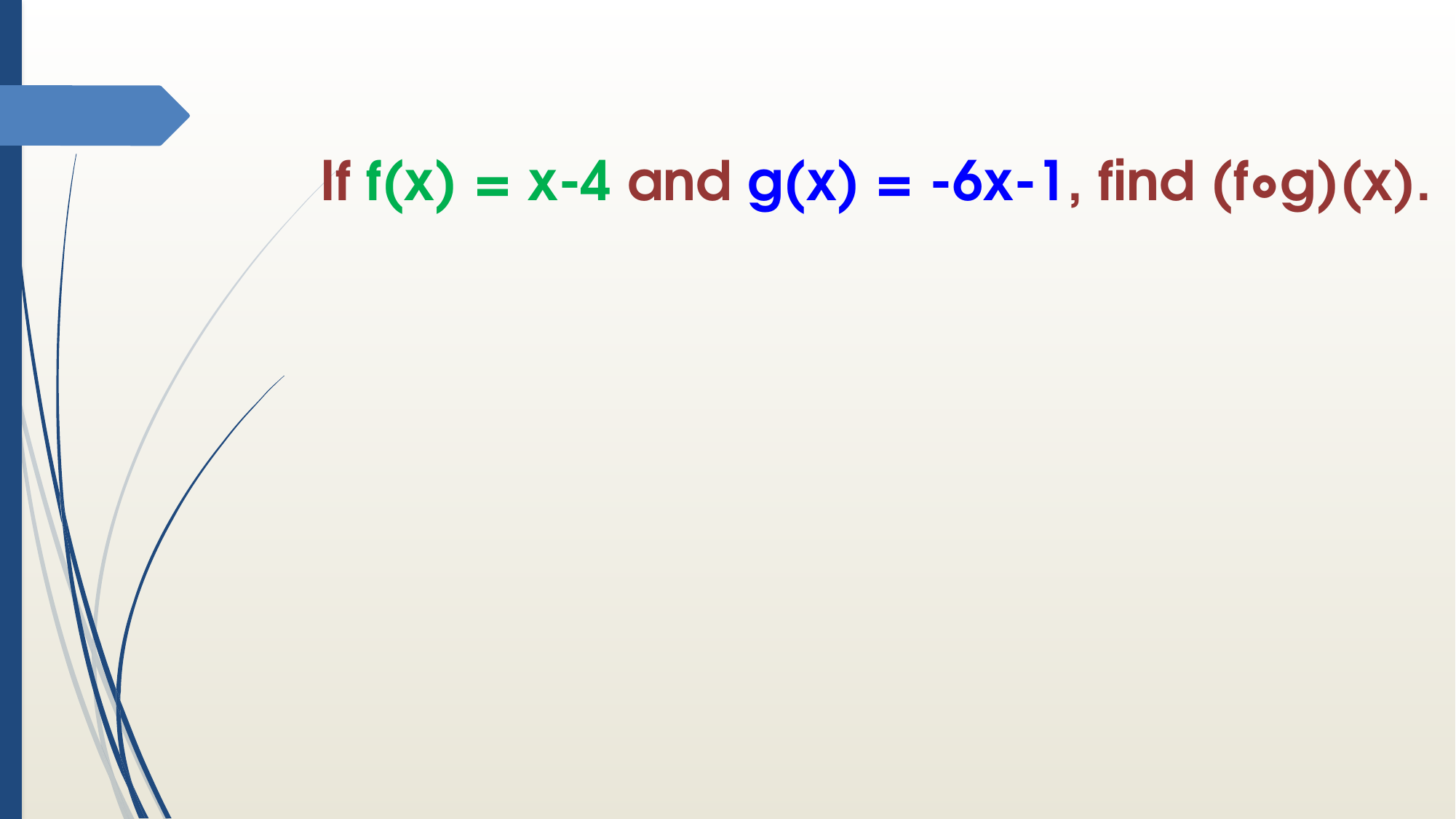

# If f(x) = x-4 and g(x) = -6x-1, find (f◦g)(x).